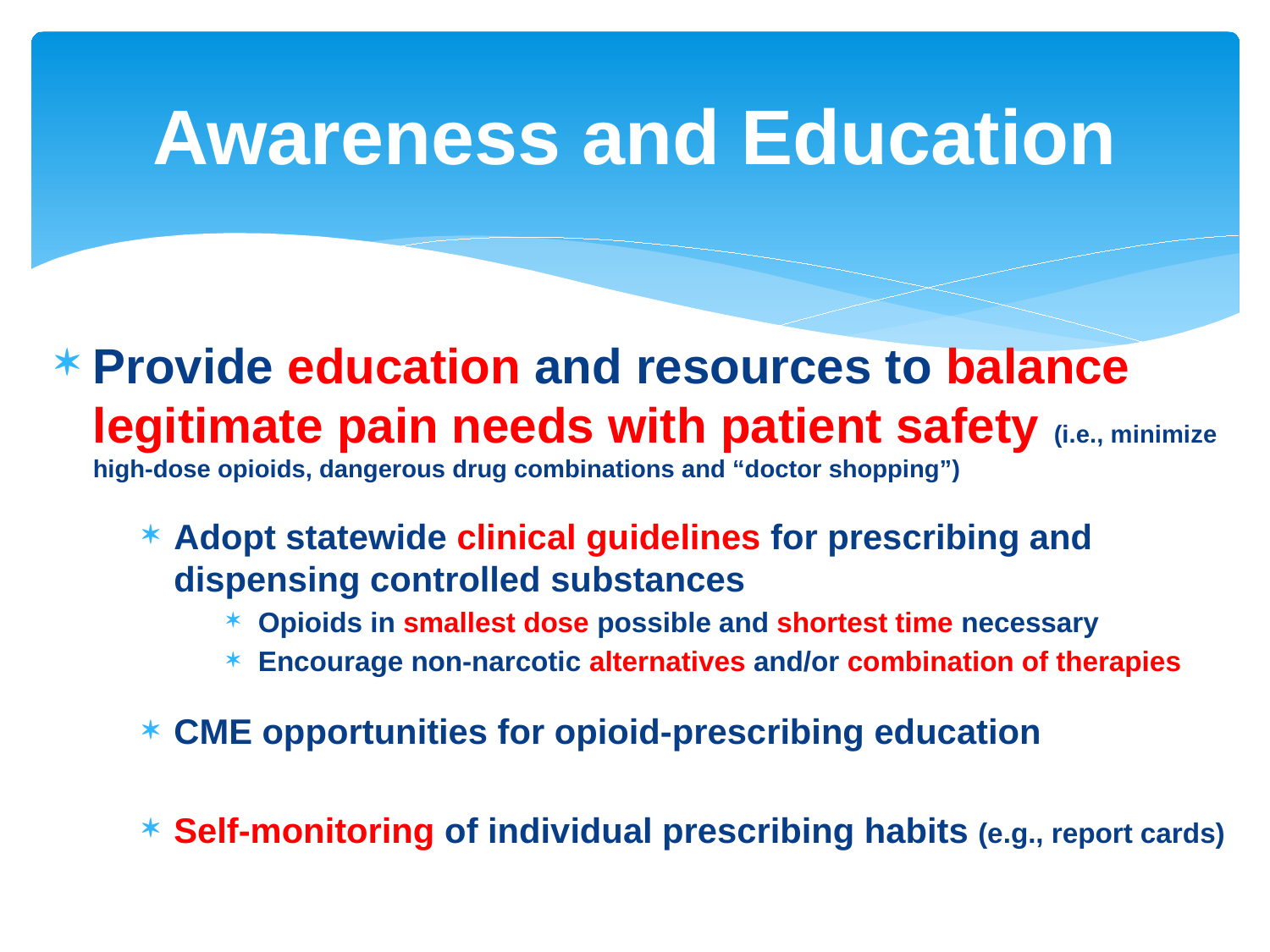

# Awareness and Education
Provide education and resources to balance legitimate pain needs with patient safety (i.e., minimize high-dose opioids, dangerous drug combinations and “doctor shopping”)

Adopt statewide clinical guidelines for prescribing and dispensing controlled substances
Opioids in smallest dose possible and shortest time necessary
Encourage non-narcotic alternatives and/or combination of therapies

CME opportunities for opioid-prescribing education

Self-monitoring of individual prescribing habits (e.g., report cards)